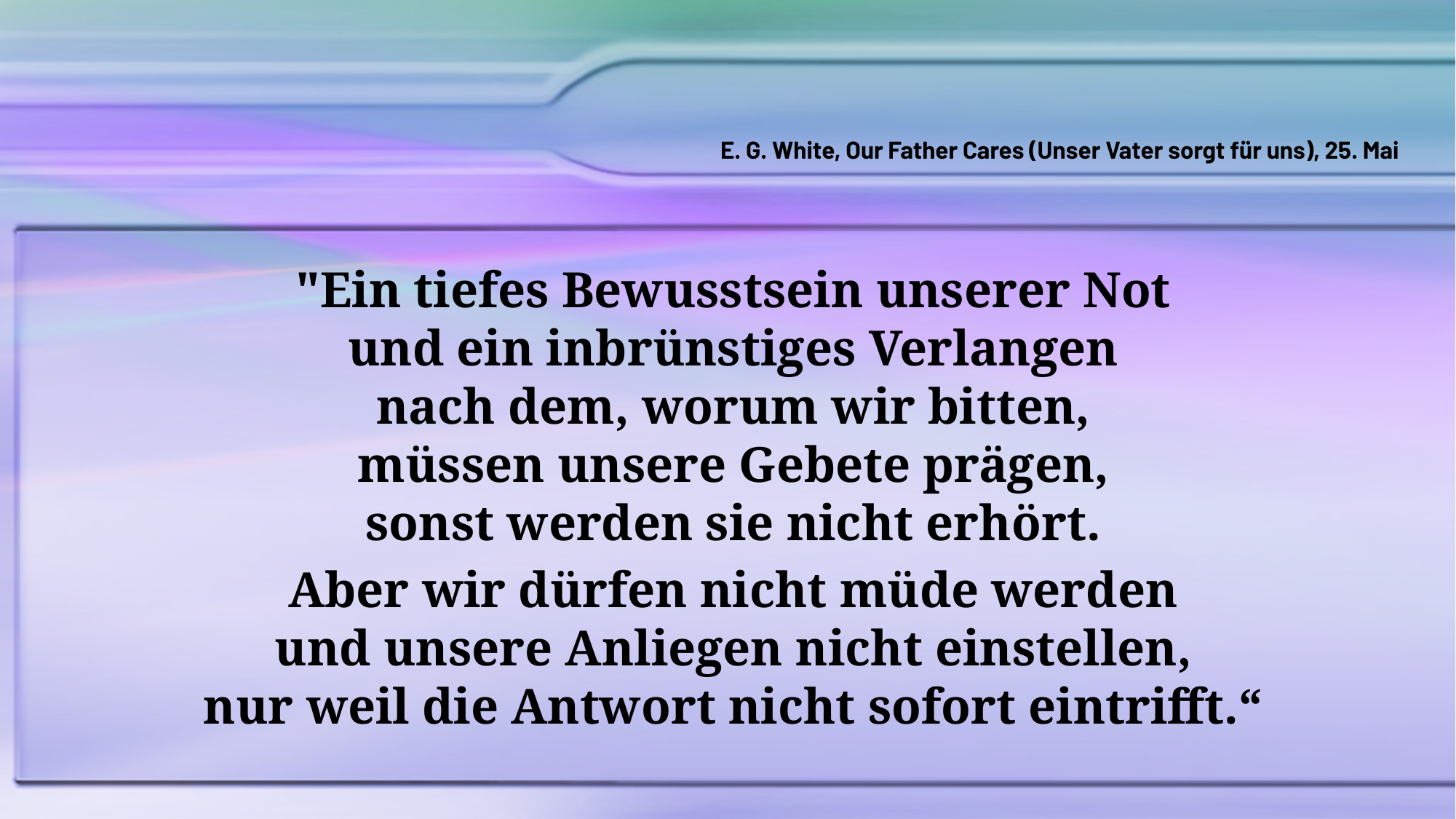

E. G. White, Our Father Cares (Unser Vater sorgt für uns), 25. Mai
"Ein tiefes Bewusstsein unserer Not
und ein inbrünstiges Verlangen
nach dem, worum wir bitten,
müssen unsere Gebete prägen,
sonst werden sie nicht erhört.
Aber wir dürfen nicht müde werden
und unsere Anliegen nicht einstellen,
nur weil die Antwort nicht sofort eintrifft.“